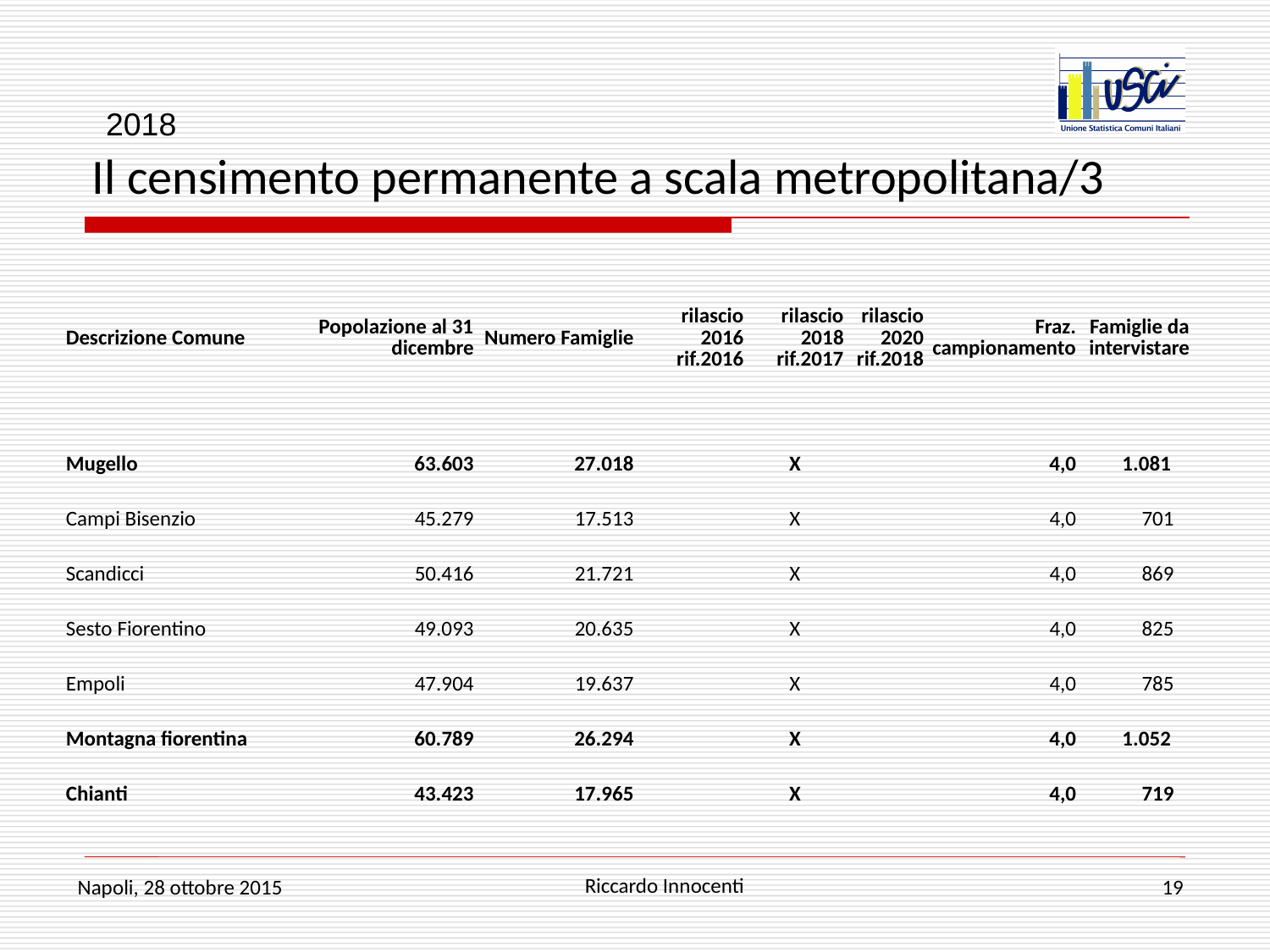

# Il censimento permanente a scala metropolitana/3
2018
| Descrizione Comune | Popolazione al 31 dicembre | Numero Famiglie | rilascio 2016 rif.2016 | rilascio 2018 rif.2017 | rilascio 2020 rif.2018 | Fraz. campionamento | Famiglie da intervistare |
| --- | --- | --- | --- | --- | --- | --- | --- |
| Mugello | 63.603 | 27.018 |  | X |  | 4,0 | 1.081 |
| Campi Bisenzio | 45.279 | 17.513 |  | X |  | 4,0 | 701 |
| Scandicci | 50.416 | 21.721 |  | X |  | 4,0 | 869 |
| Sesto Fiorentino | 49.093 | 20.635 |  | X |  | 4,0 | 825 |
| Empoli | 47.904 | 19.637 |  | X |  | 4,0 | 785 |
| Montagna fiorentina | 60.789 | 26.294 |  | X |  | 4,0 | 1.052 |
| Chianti | 43.423 | 17.965 |  | X |  | 4,0 | 719 |
Riccardo Innocenti

Napoli, 28 ottobre 2015
19